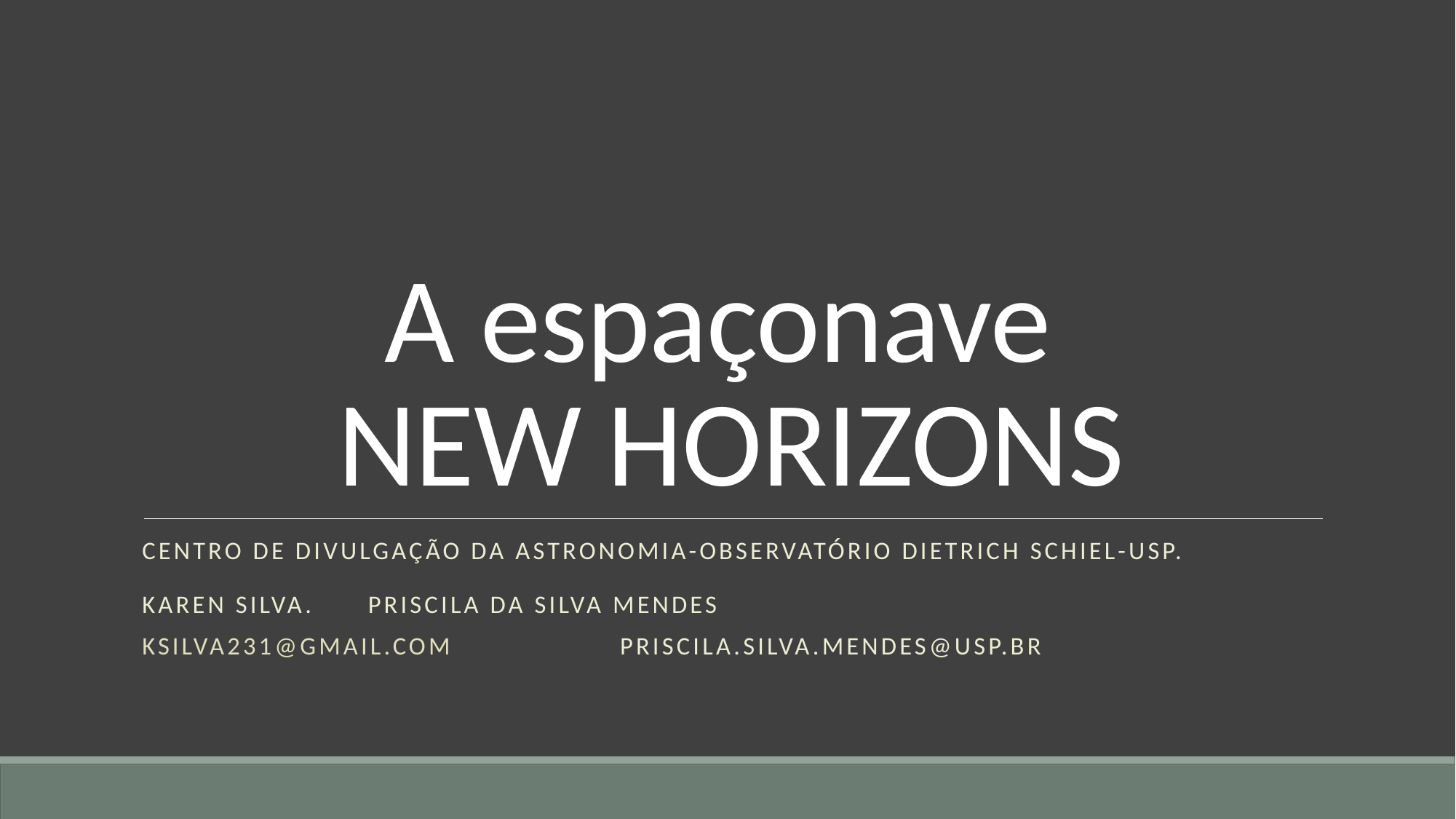

# A espaçonave NEW HORIZONS
Centro de divulgação da astronomia-observatório Dietrich schiel-usp.
Karen Silva. 						Priscila DA SILVA MENDES
Ksilva231@gmail.com			   PRISCILA.SILVA.MENDES@USP.BR